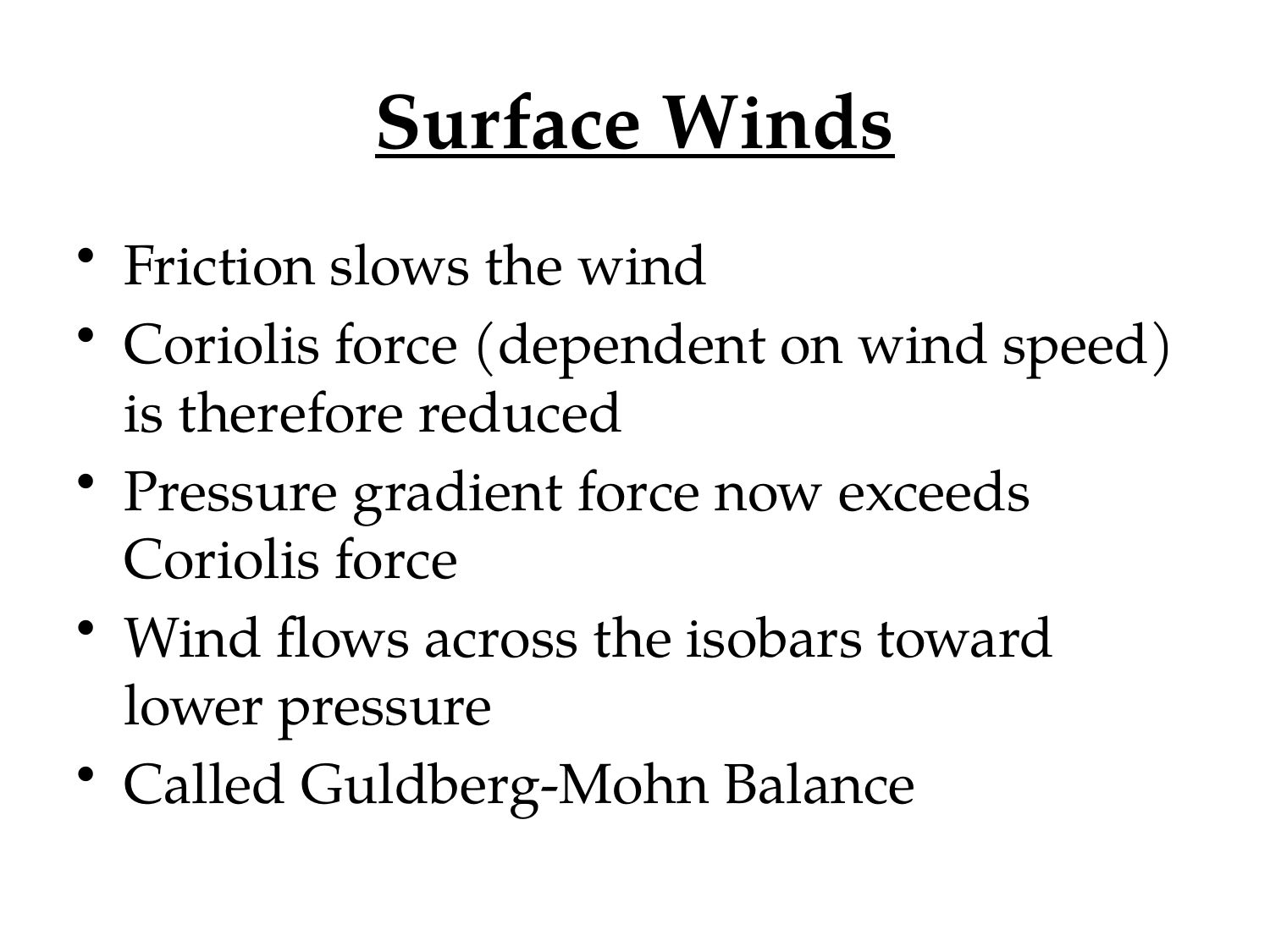

# Surface Winds
Friction slows the wind
Coriolis force (dependent on wind speed) is therefore reduced
Pressure gradient force now exceeds Coriolis force
Wind flows across the isobars toward lower pressure
Called Guldberg-Mohn Balance